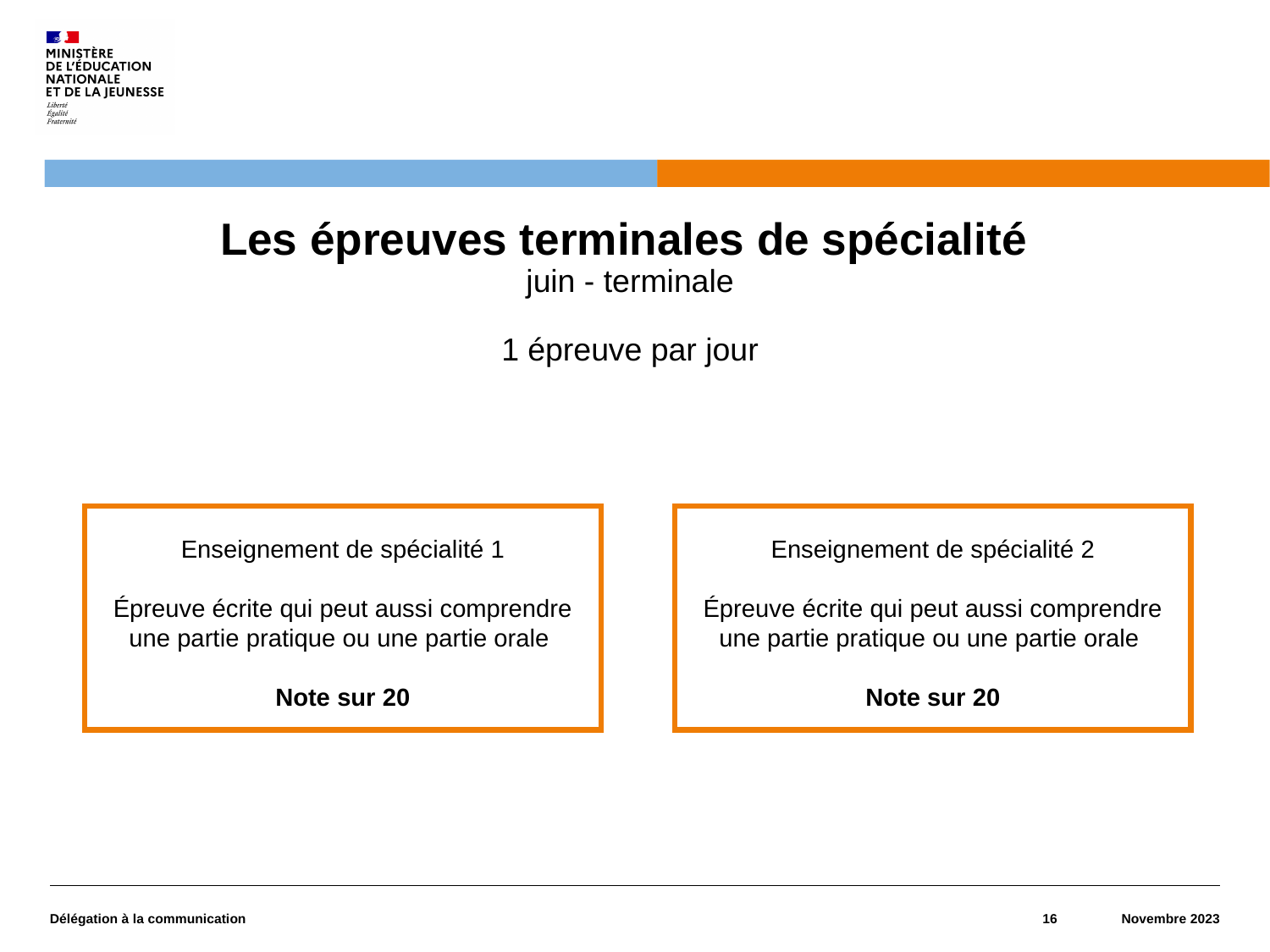

# Les épreuves terminales de spécialité juin - terminale 1 épreuve par jour

Enseignement de spécialité 1

Épreuve écrite qui peut aussi comprendre une partie pratique ou une partie orale

Note sur 20

Enseignement de spécialité 2

Épreuve écrite qui peut aussi comprendre une partie pratique ou une partie orale

Note sur 20

Délégation à la communication
16
Novembre 2023